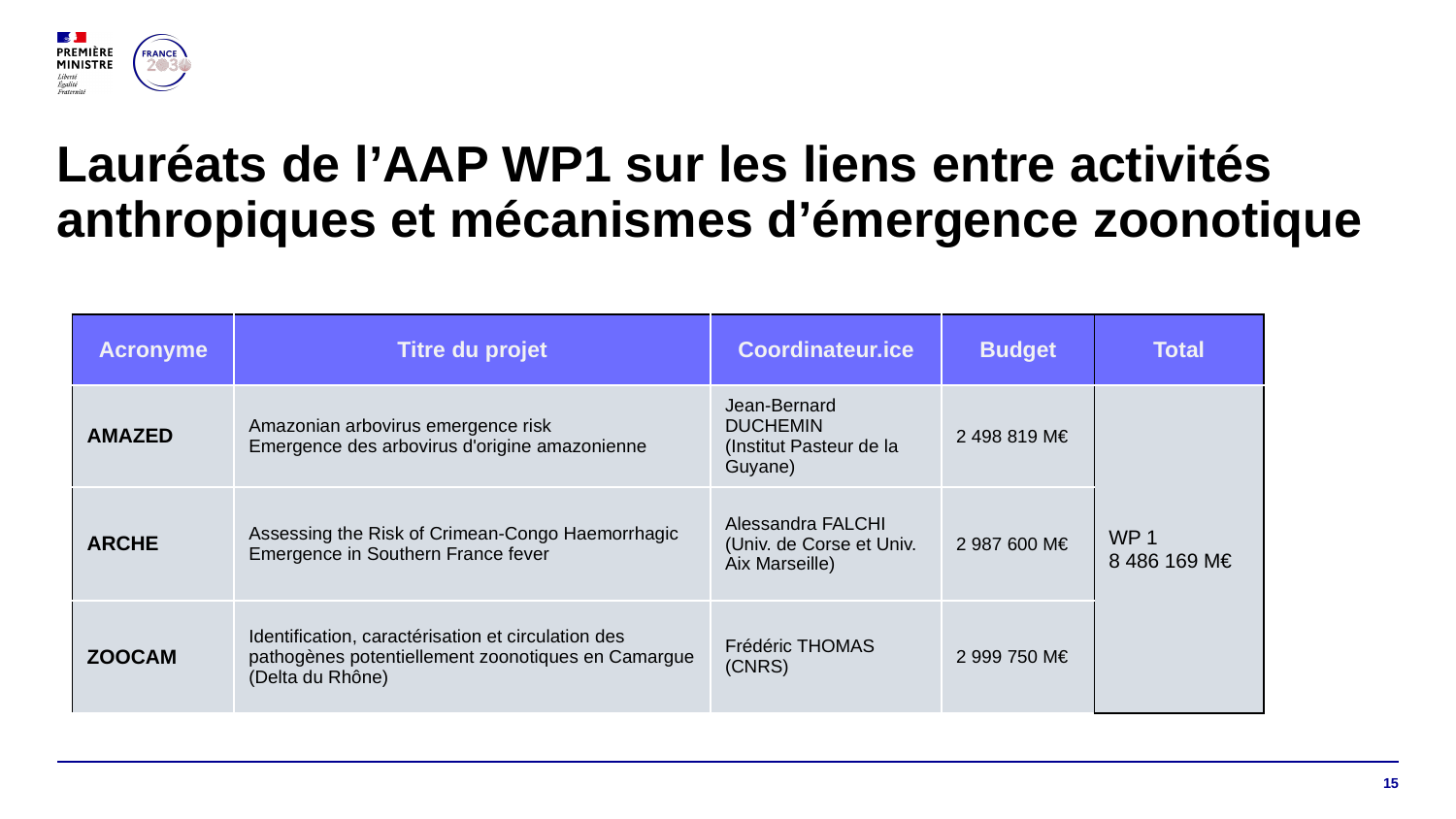

# Lauréats de l’AAP WP1 sur les liens entre activités anthropiques et mécanismes d’émergence zoonotique
| Acronyme | Titre du projet | Coordinateur.ice | Budget | Total |
| --- | --- | --- | --- | --- |
| AMAZED | Amazonian arbovirus emergence risk Emergence des arbovirus d'origine amazonienne | Jean-Bernard DUCHEMIN (Institut Pasteur de la Guyane) | 2 498 819 M€ | WP 1 8 486 169 M€ |
| ARCHE | Assessing the Risk of Crimean-Congo Haemorrhagic Emergence in Southern France fever | Alessandra FALCHI (Univ. de Corse et Univ. Aix Marseille) | 2 987 600 M€ |  |
| ZOOCAM | Identification, caractérisation et circulation des pathogènes potentiellement zoonotiques en Camargue (Delta du Rhône) | Frédéric THOMAS (CNRS) | 2 999 750 M€ |  |
15